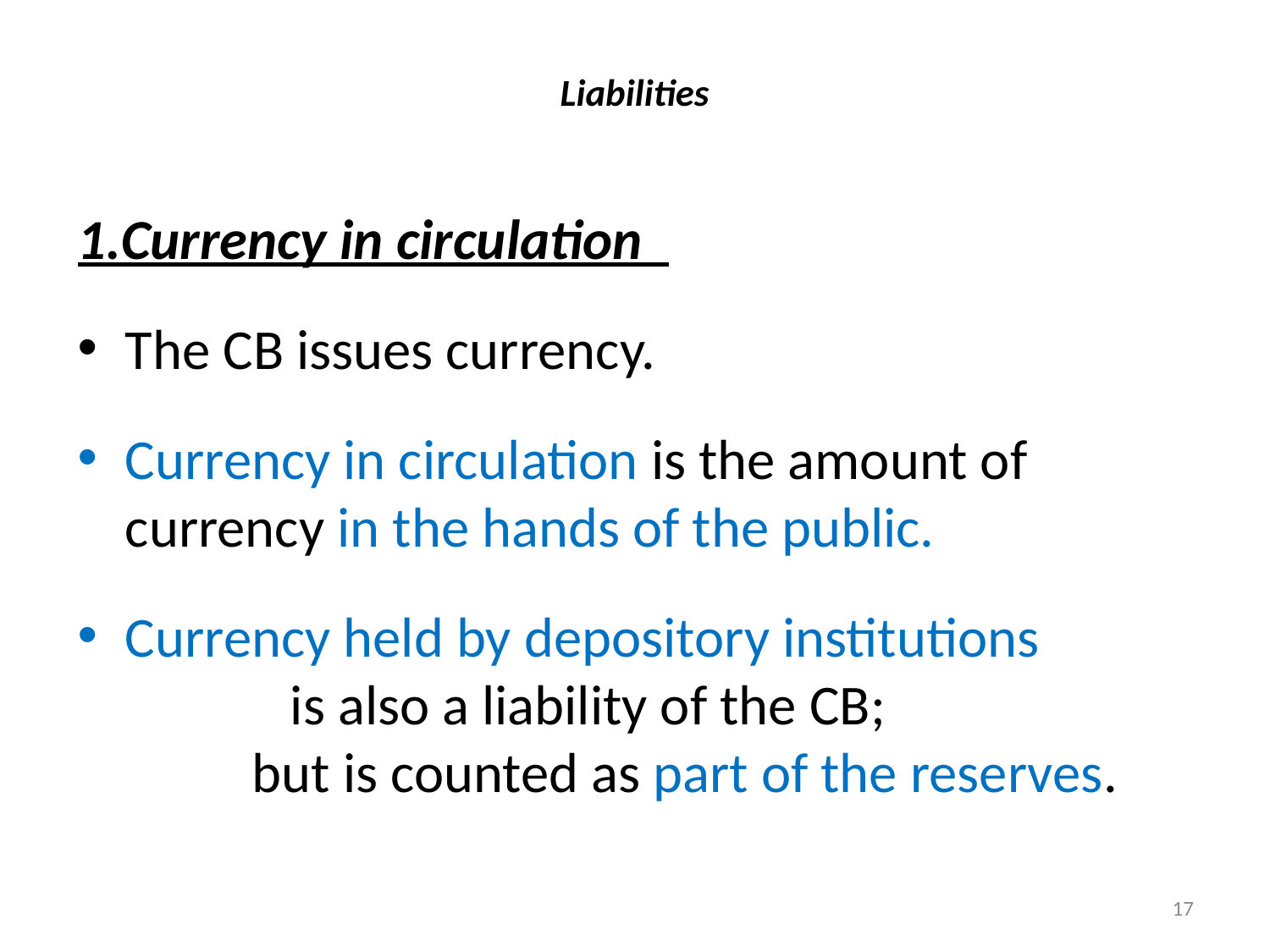

# Liabilities
1.Currency in circulation
The CB issues currency.
Currency in circulation is the amount of currency in the hands of the public.
Currency held by depository institutions                         is also a liability of the CB;                                   but is counted as part of the reserves.
17